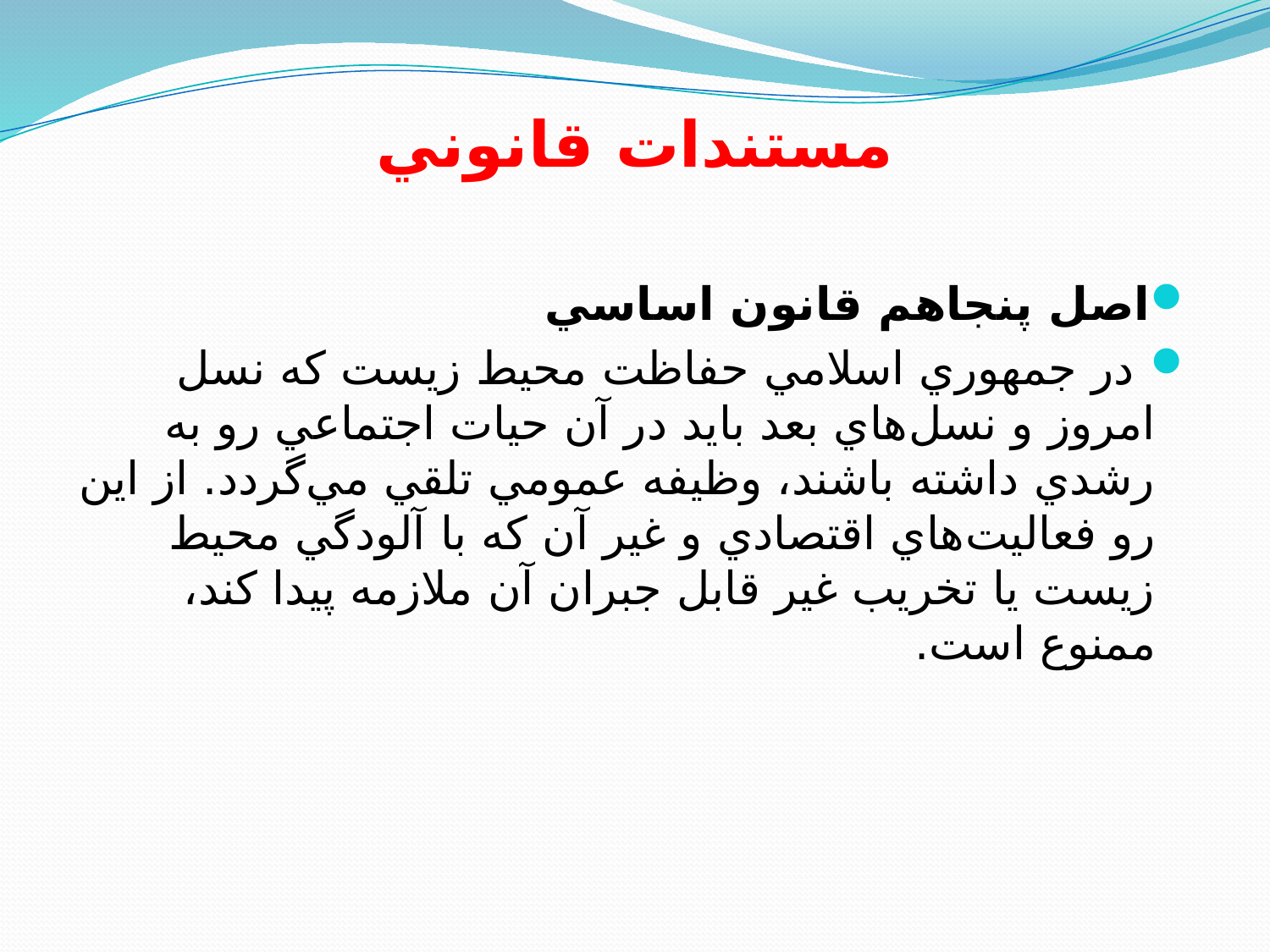

# مستندات قانوني
اصل پنجاهم قانون اساسي
 در جمهوري اسلامي حفاظت محيط زيست كه نسل امروز و نسل‌هاي بعد بايد در آن حيات اجتماعي رو به رشدي داشته باشند، وظيفه عمومي تلقي مي‌گردد. از اين رو فعاليت‌هاي اقتصادي و غير آن كه با آلودگي محيط زيست يا تخريب غير قابل جبران آن ملازمه پيدا كند، ممنوع است.